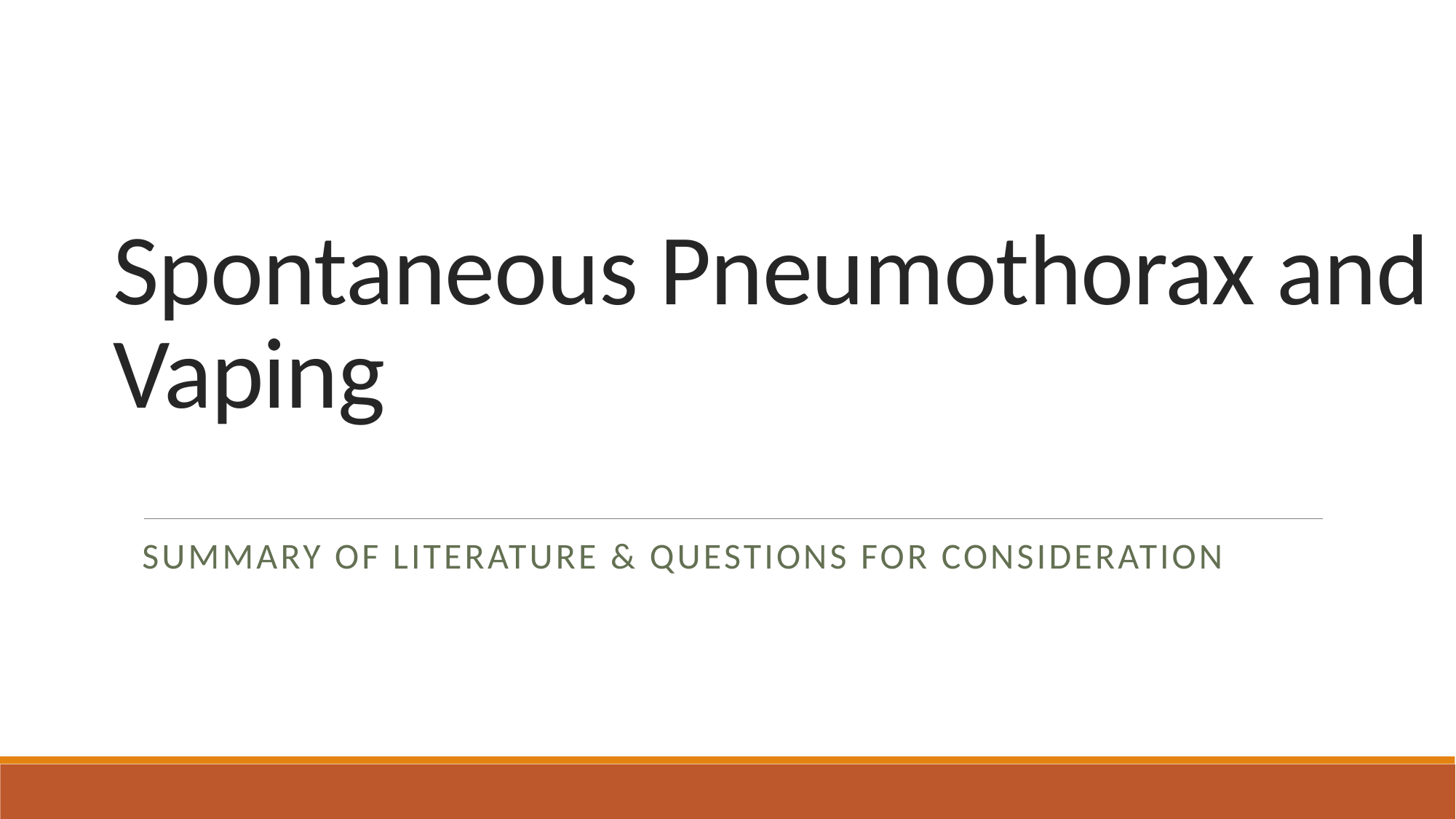

# Spontaneous Pneumothorax and Vaping
Summary of literature & Questions for consideration